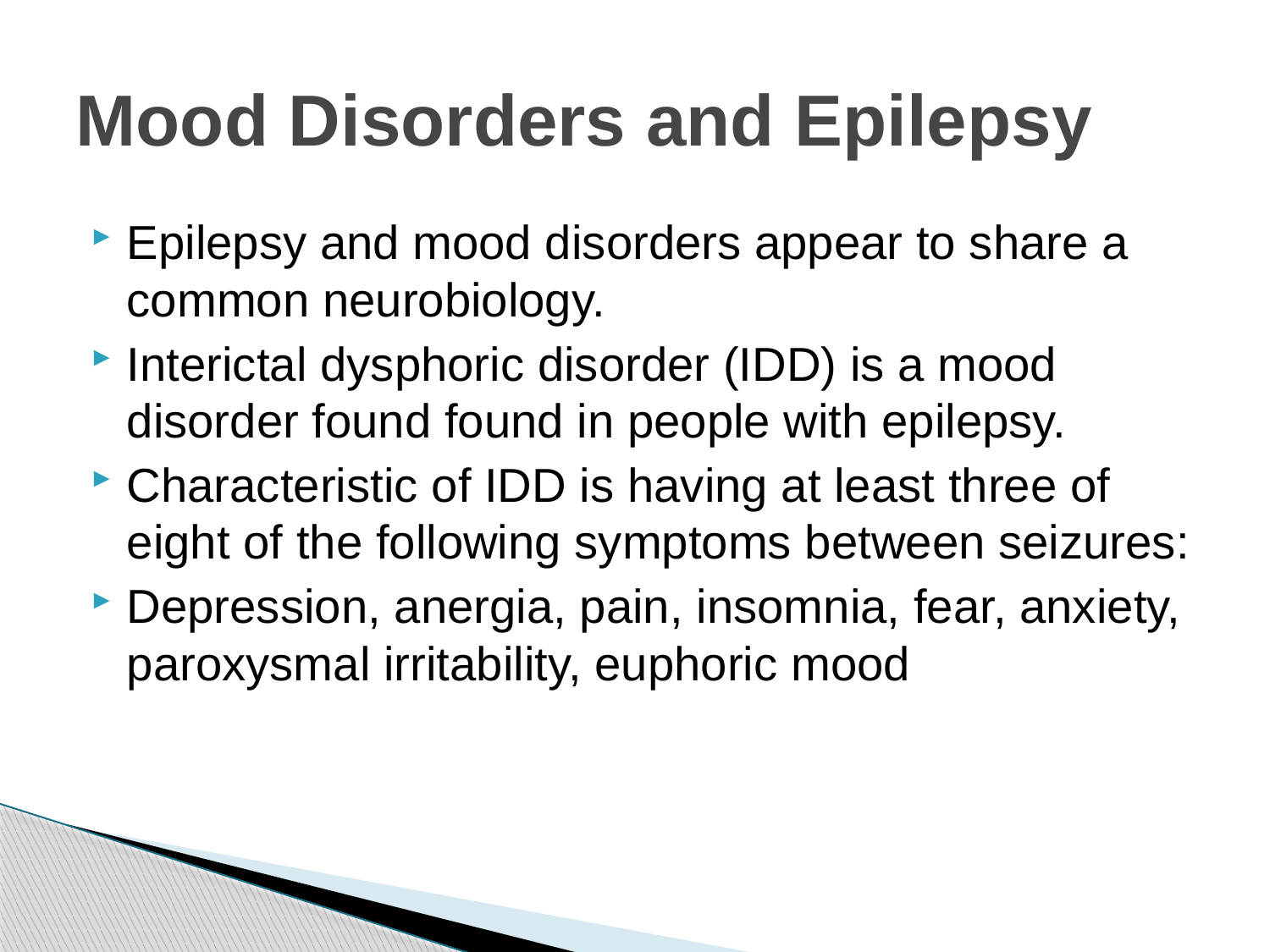

# Mood Disorders and Epilepsy
Epilepsy and mood disorders appear to share a common neurobiology.
Interictal dysphoric disorder (IDD) is a mood disorder found found in people with epilepsy.
Characteristic of IDD is having at least three of eight of the following symptoms between seizures:
Depression, anergia, pain, insomnia, fear, anxiety, paroxysmal irritability, euphoric mood